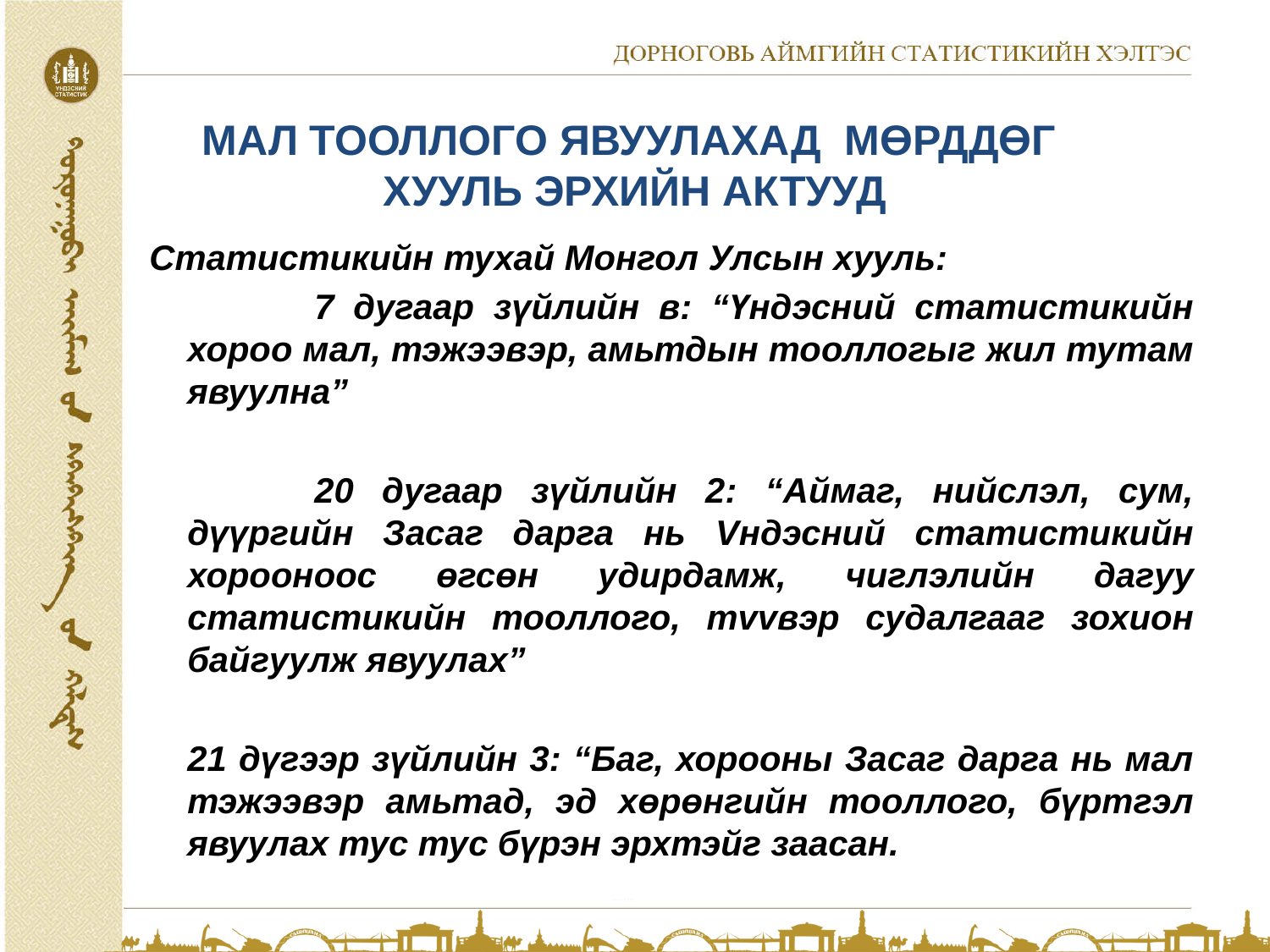

# МАЛ ТООЛЛОГО ЯВУУЛАХАД  МӨРДДӨГ ХУУЛЬ ЭРХИЙН АКТУУД
 Статистикийн тухай Монгол Улсын хууль:
		7 дугаар зүйлийн в: “Үндэсний статистикийн хороо мал, тэжээвэр, амьтдын тооллогыг жил тутам явуулна”

		20 дугаар зүйлийн 2: “Аймаг, нийслэл, сум, дүүргийн Засаг дарга нь Vндэсний статистикийн хорооноос өгсөн удирдамж, чиглэлийн дагуу статистикийн тооллого, тvvвэр судалгааг зохион байгуулж явуулах”

	21 дүгээр зүйлийн 3: “Баг, хорооны Засаг дарга нь мал тэжээвэр амьтад, эд хөрөнгийн тооллого, бүртгэл явуулах тус тус бүрэн эрхтэйг заасан.